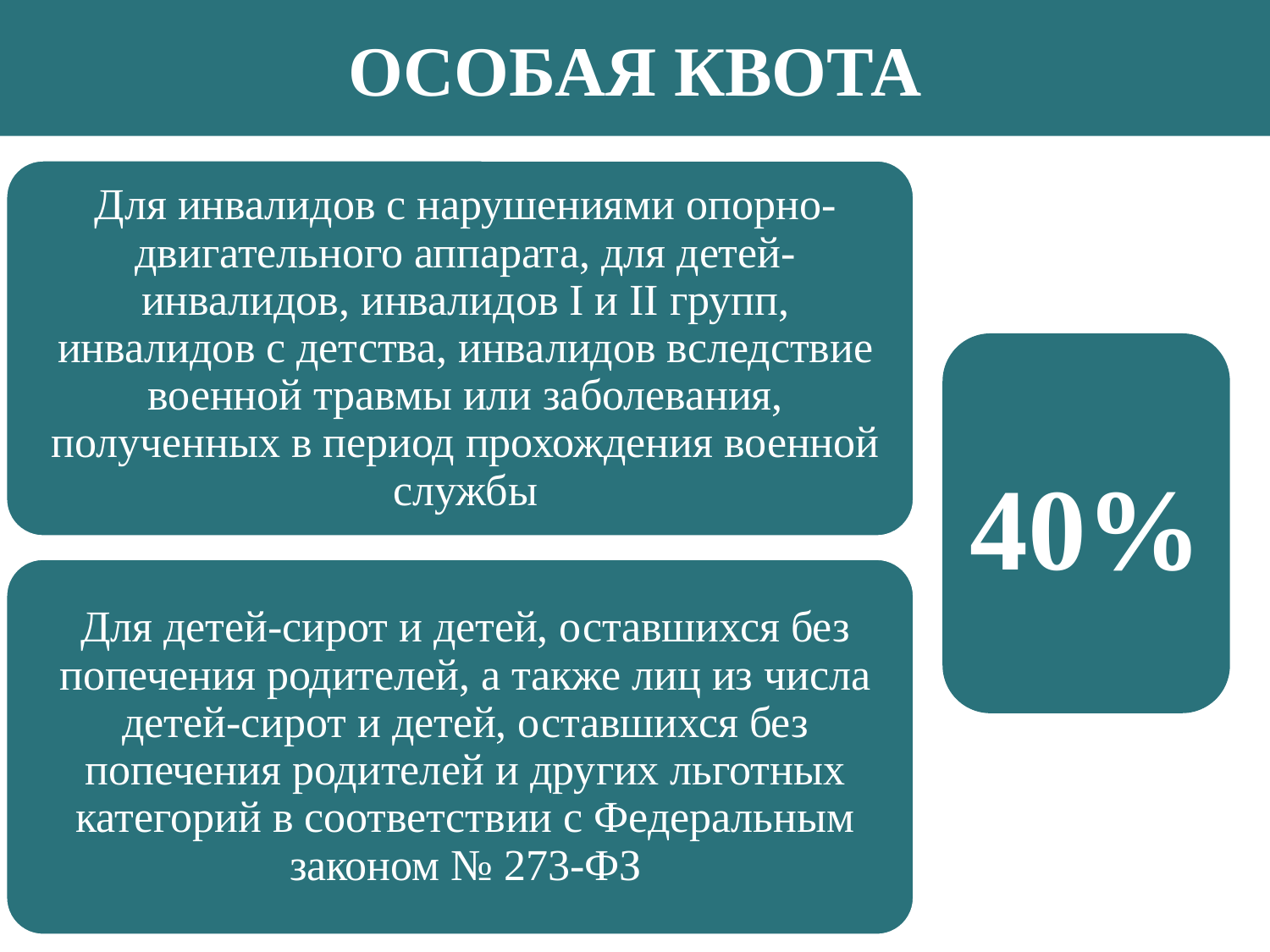

ОСОБАЯ КВОТА
Для инвалидов с нарушениями опорно-двигательного аппарата, для детей-инвалидов, инвалидов I и II групп, инвалидов с детства, инвалидов вследствие военной травмы или заболевания, полученных в период прохождения военной службы
Для детей-сирот и детей, оставшихся без попечения родителей, а также лиц из числа детей-сирот и детей, оставшихся без попечения родителей и других льготных категорий в соответствии с Федеральным законом № 273‑ФЗ
40%